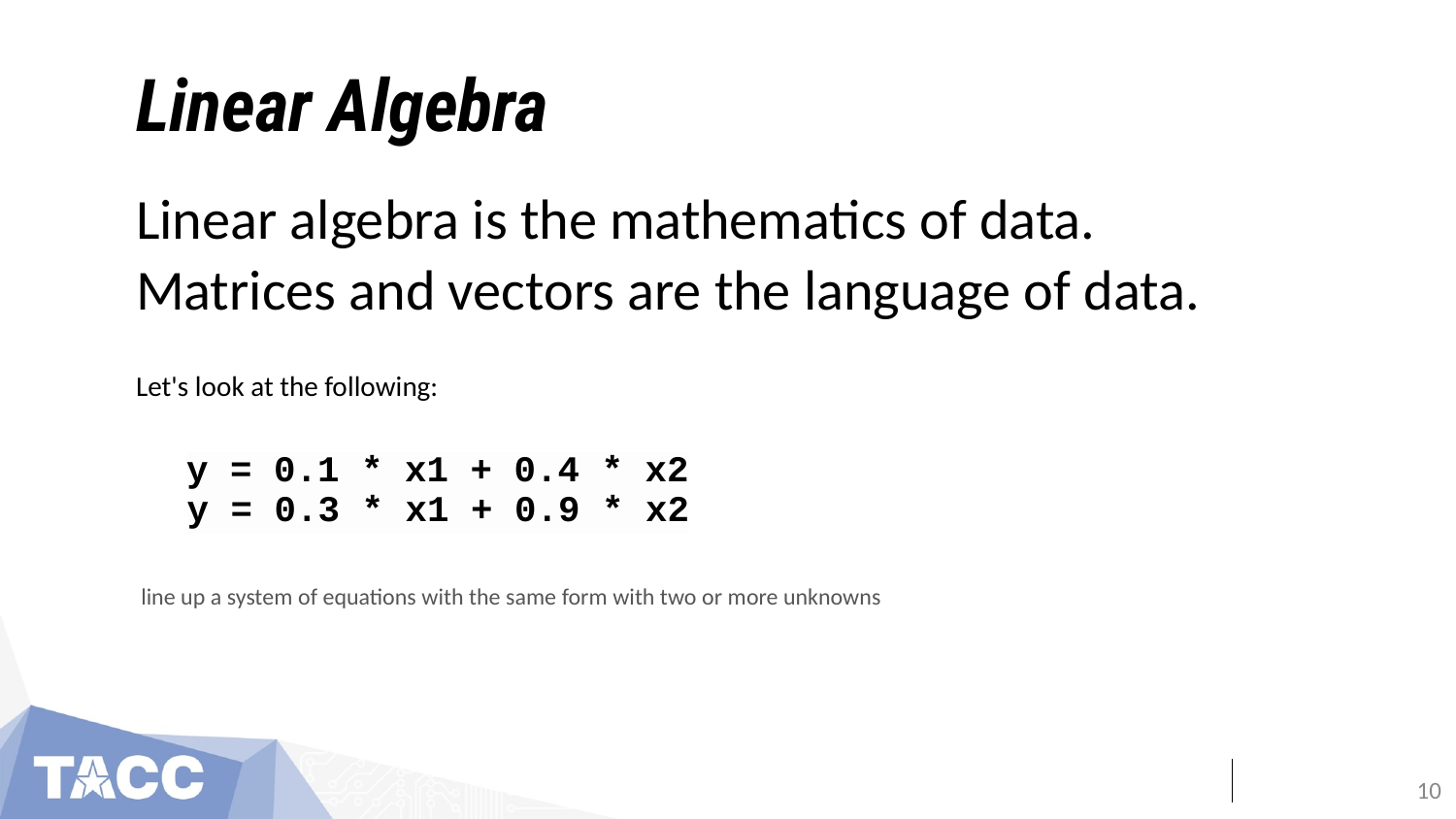

# Linear Algebra
Linear algebra is the mathematics of data.
Matrices and vectors are the language of data.

Let's look at the following:

y = 0.1 * x1 + 0.4 * x2
y = 0.3 * x1 + 0.9 * x2

 line up a system of equations with the same form with two or more unknowns
10